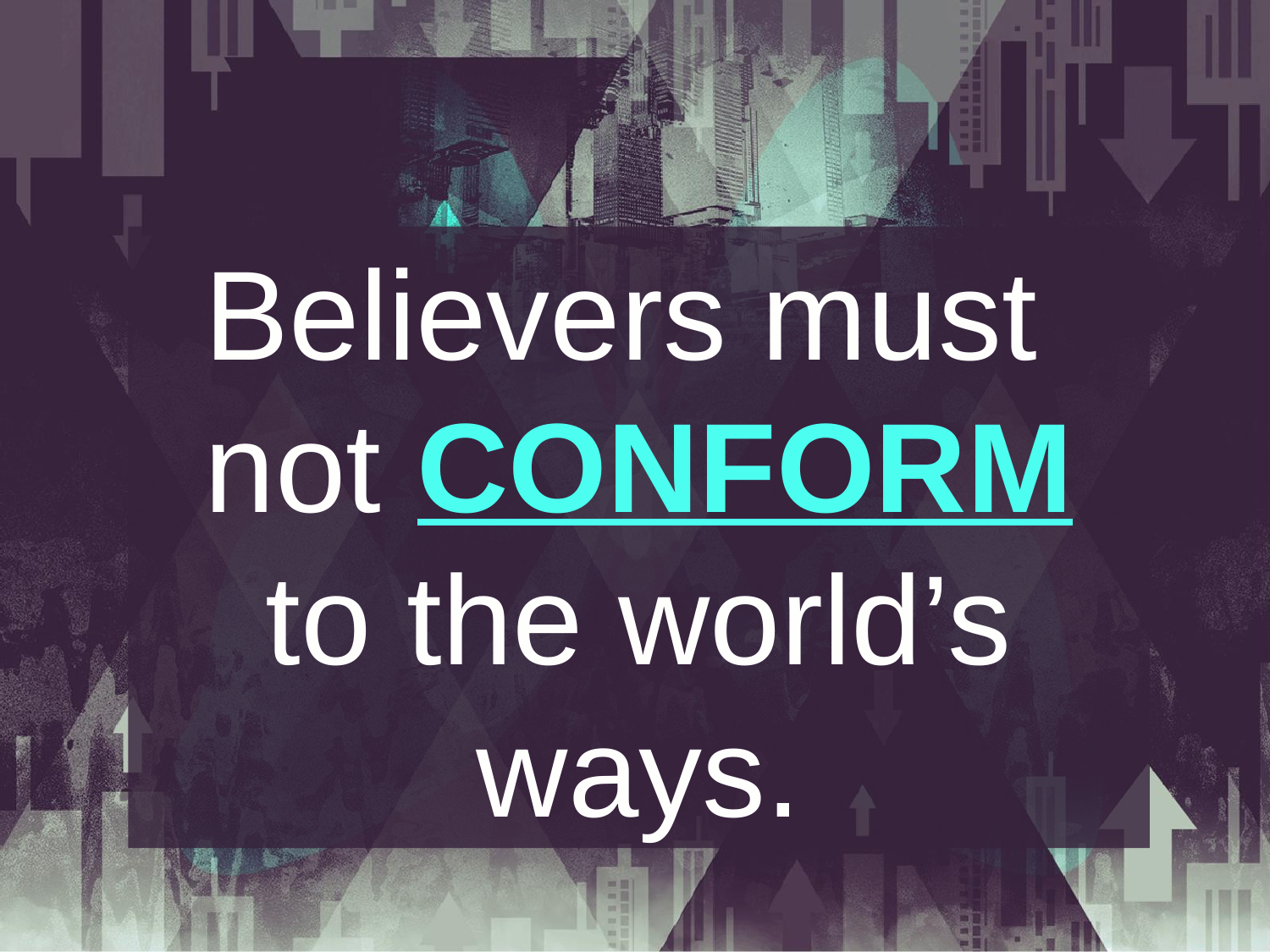

Believers must
not CONFORM to the world’s ways.